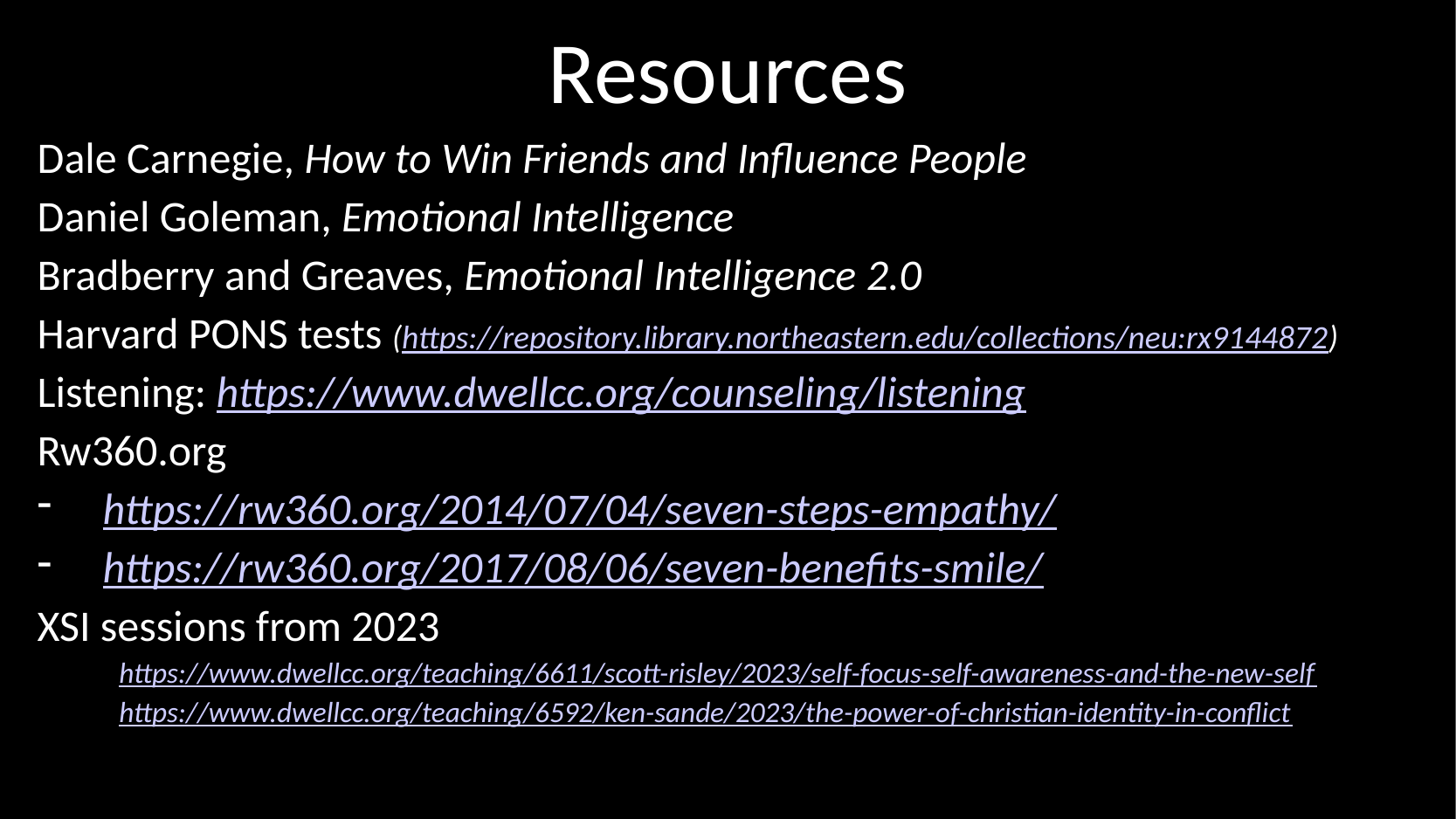

# Resources
Dale Carnegie, How to Win Friends and Influence People
Daniel Goleman, Emotional Intelligence
Bradberry and Greaves, Emotional Intelligence 2.0
Harvard PONS tests (https://repository.library.northeastern.edu/collections/neu:rx9144872)
Listening: https://www.dwellcc.org/counseling/listening
Rw360.org
https://rw360.org/2014/07/04/seven-steps-empathy/
https://rw360.org/2017/08/06/seven-benefits-smile/
XSI sessions from 2023
https://www.dwellcc.org/teaching/6611/scott-risley/2023/self-focus-self-awareness-and-the-new-self
https://www.dwellcc.org/teaching/6592/ken-sande/2023/the-power-of-christian-identity-in-conflict